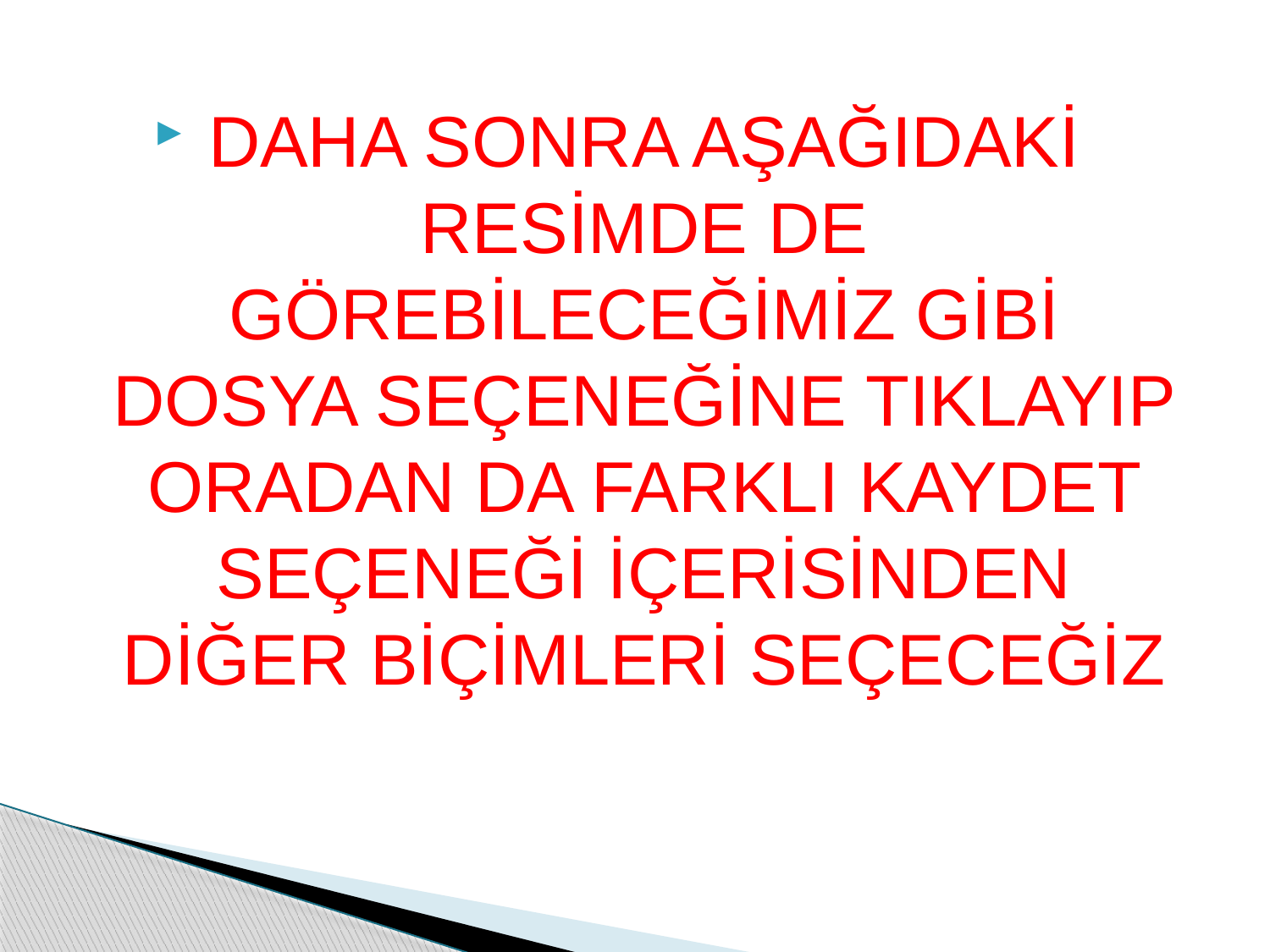

DAHA SONRA AŞAĞIDAKİ RESİMDE DE GÖREBİLECEĞİMİZ GİBİ DOSYA SEÇENEĞİNE TIKLAYIP ORADAN DA FARKLI KAYDET SEÇENEĞİ İÇERİSİNDEN DİĞER BİÇİMLERİ SEÇECEĞİZ